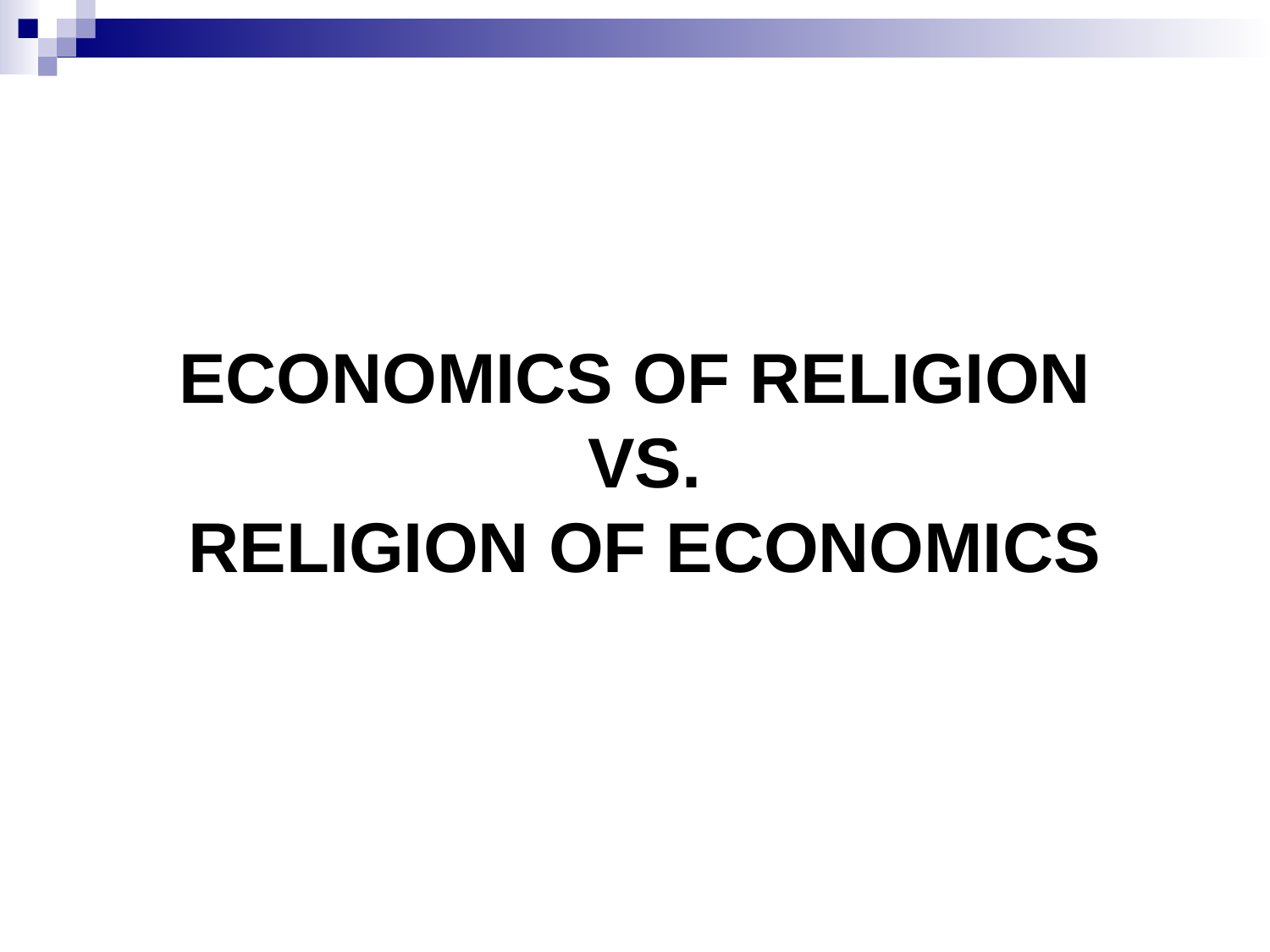

# Economics of religion vs. Religion of economics